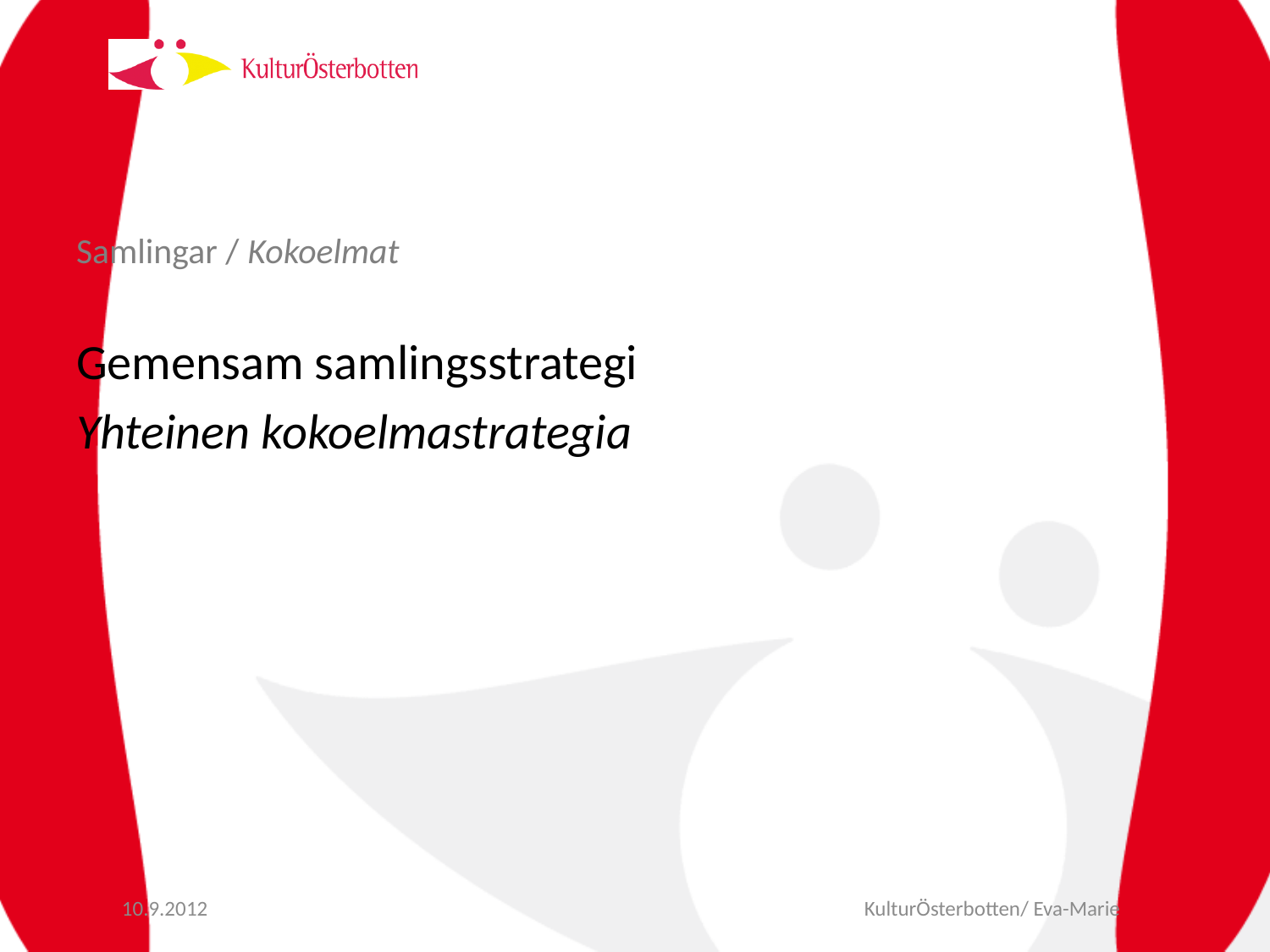

Samlingar / Kokoelmat

Gemensam samlingsstrategi
Yhteinen kokoelmastrategia

10.9.2012
KulturÖsterbotten/ Eva-Marie